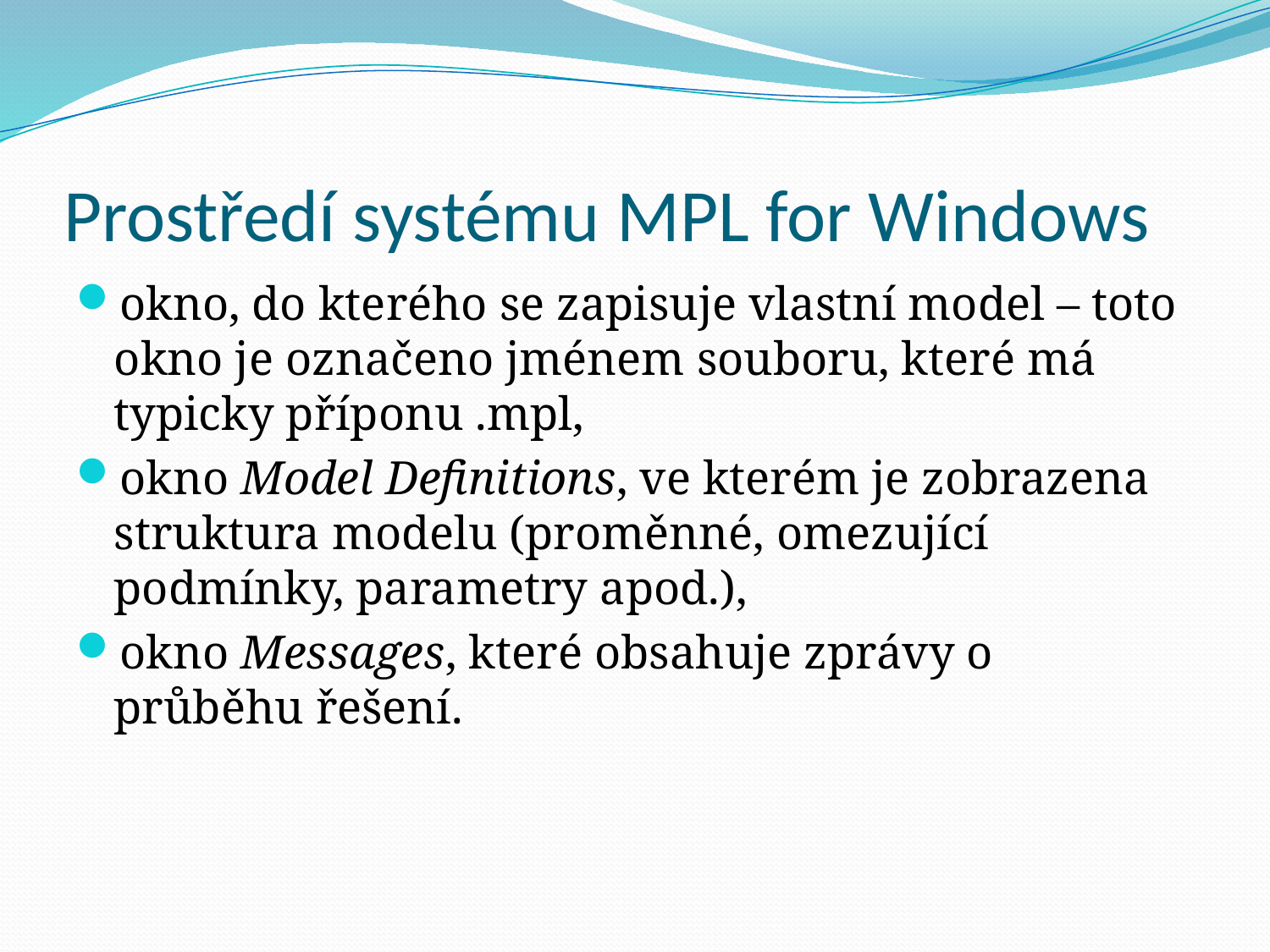

# Prostředí systému MPL for Windows
okno, do kterého se zapisuje vlastní model – toto okno je označeno jménem souboru, které má typicky příponu .mpl,
okno Model Definitions, ve kterém je zobrazena struktura modelu (proměnné, omezující podmínky, parametry apod.),
okno Messages, které obsahuje zprávy o průběhu řešení.